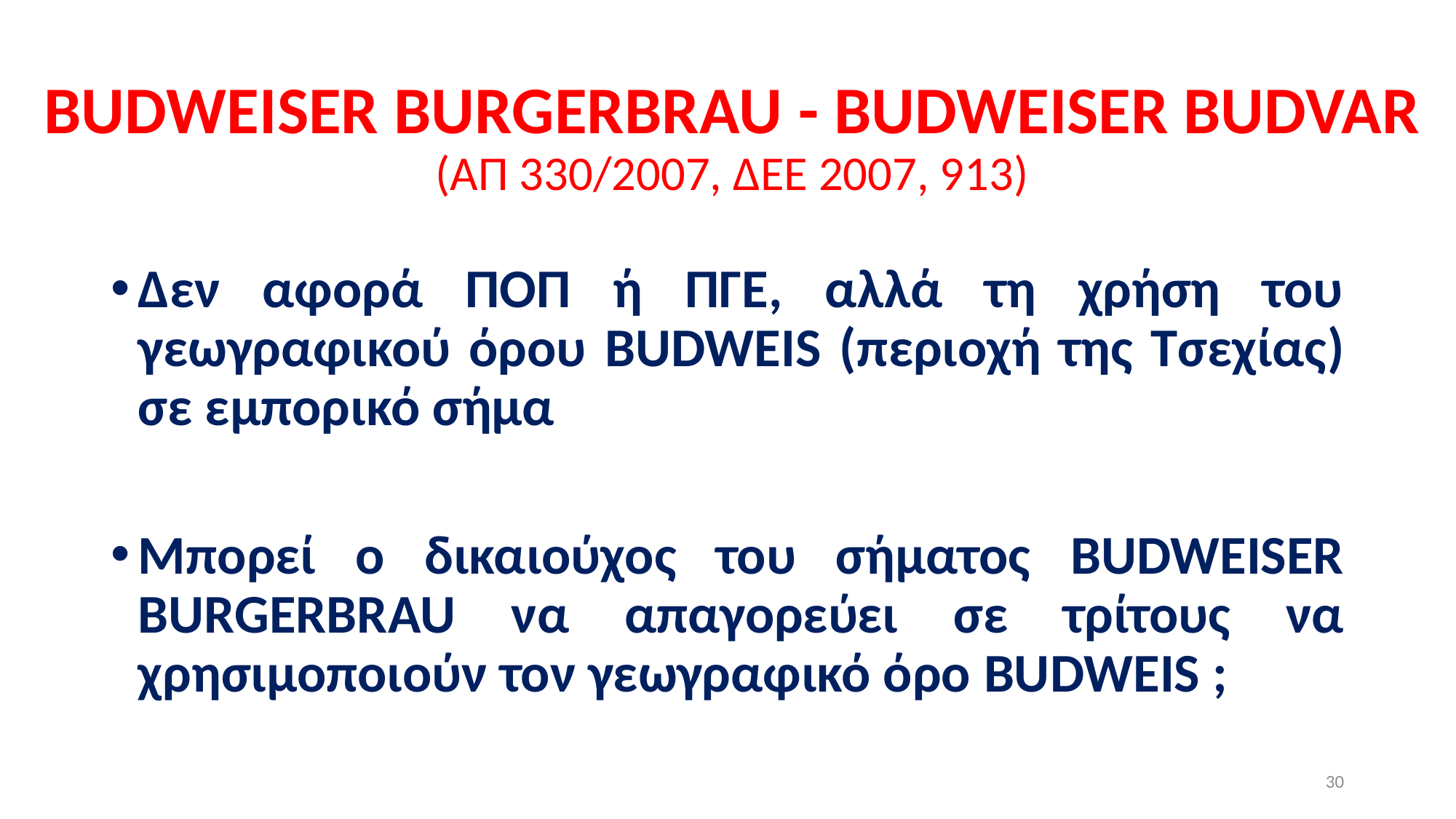

# BUDWEISER BURGERBRAU - BUDWEISER BUDVAR (ΑΠ 330/2007, ΔΕΕ 2007, 913)
Δεν αφορά ΠΟΠ ή ΠΓΕ, αλλά τη χρήση του γεωγραφικού όρου BUDWEIS (περιοχή της Τσεχίας) σε εμπορικό σήμα

Μπορεί ο δικαιούχος του σήματος BUDWEISER BURGERBRAU να απαγορεύει σε τρίτους να χρησιμοποιούν τον γεωγραφικό όρο BUDWEIS ;
30